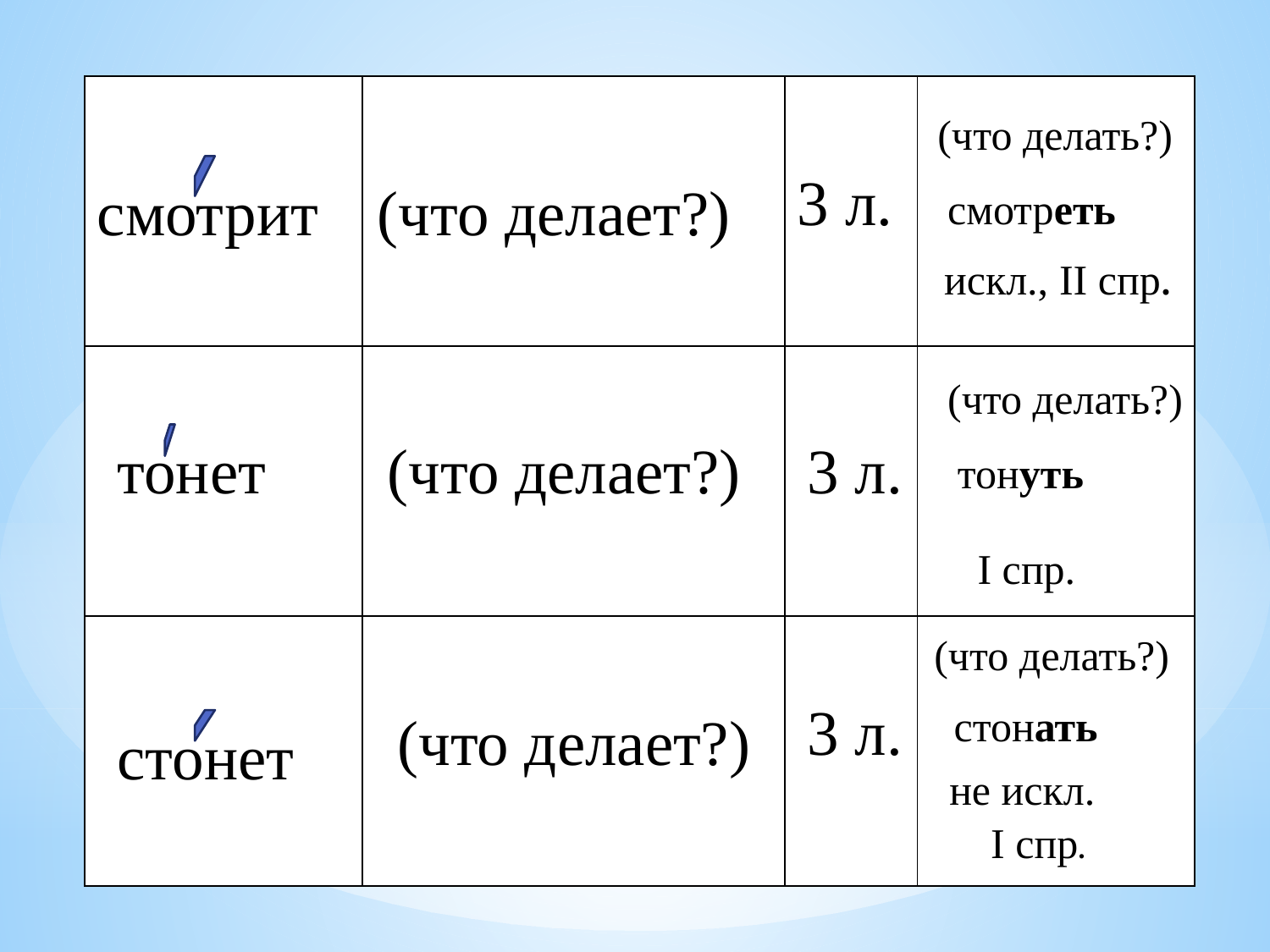

|  |  |  |  |
| --- | --- | --- | --- |
|  |  |  |  |
|  |  |  |  |
(что делать?)

3 л.
смотрит
(что делает?)
смотреть
искл., II спр.
(что делать?)
тонет

(что делает?)
3 л.
тонуть
I cпр.
(что делать?)
3 л.
стонать
(что делает?)
стонет

не искл.
I спр.